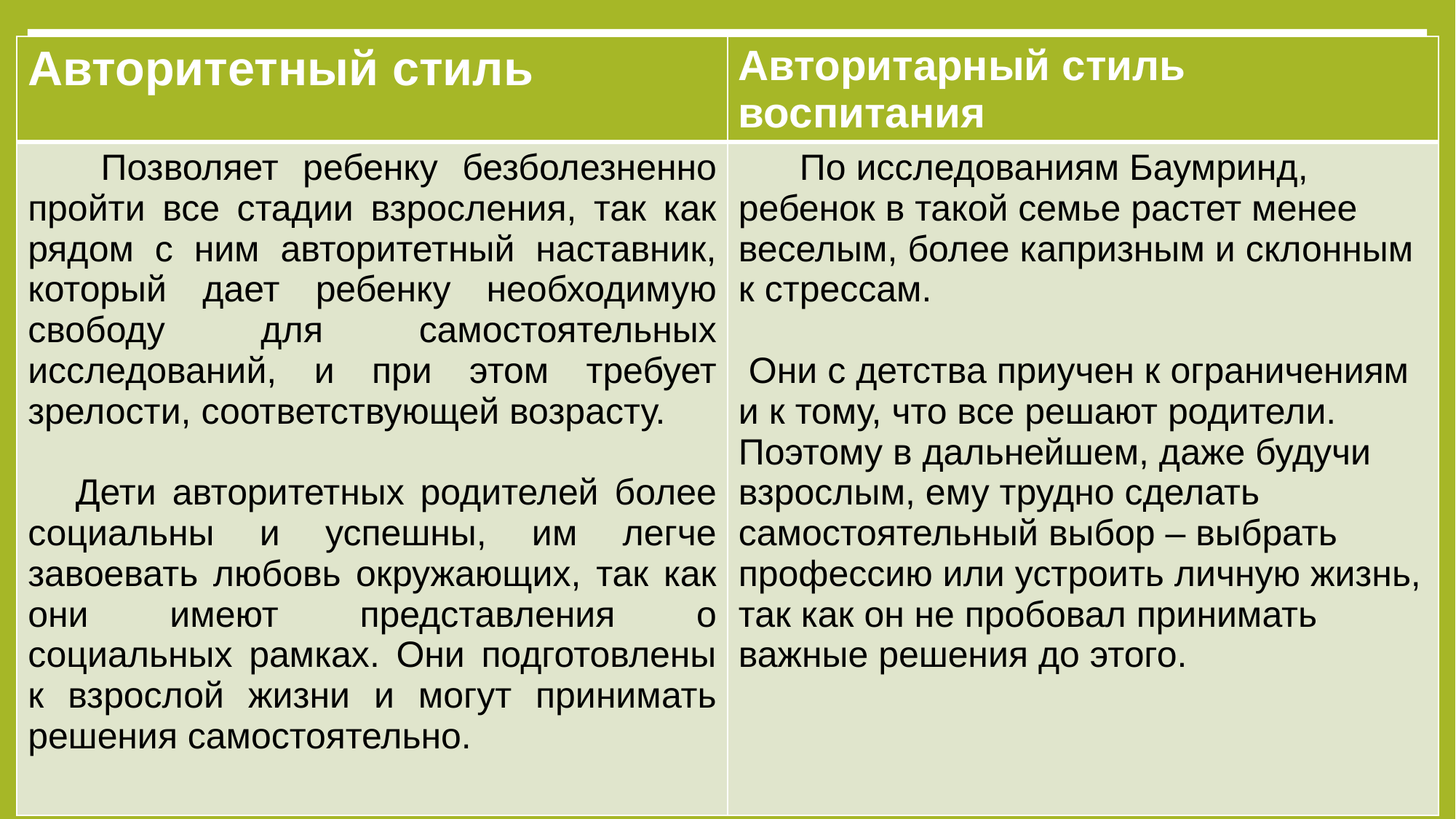

| Авторитетный стиль | Авторитарный стиль воспитания |
| --- | --- |
| Позволяет ребенку безболезненно пройти все стадии взросления, так как рядом с ним авторитетный наставник, который дает ребенку необходимую свободу для самостоятельных исследований, и при этом требует зрелости, соответствующей возрасту. Дети авторитетных родителей более социальны и успешны, им легче завоевать любовь окружающих, так как они имеют представления о социальных рамках. Они подготовлены к взрослой жизни и могут принимать решения самостоятельно. | По исследованиям Баумринд, ребенок в такой семье растет менее веселым, более капризным и склонным к стрессам. Они с детства приучен к ограничениям и к тому, что все решают родители. Поэтому в дальнейшем, даже будучи взрослым, ему трудно сделать самостоятельный выбор – выбрать профессию или устроить личную жизнь, так как он не пробовал принимать важные решения до этого. |